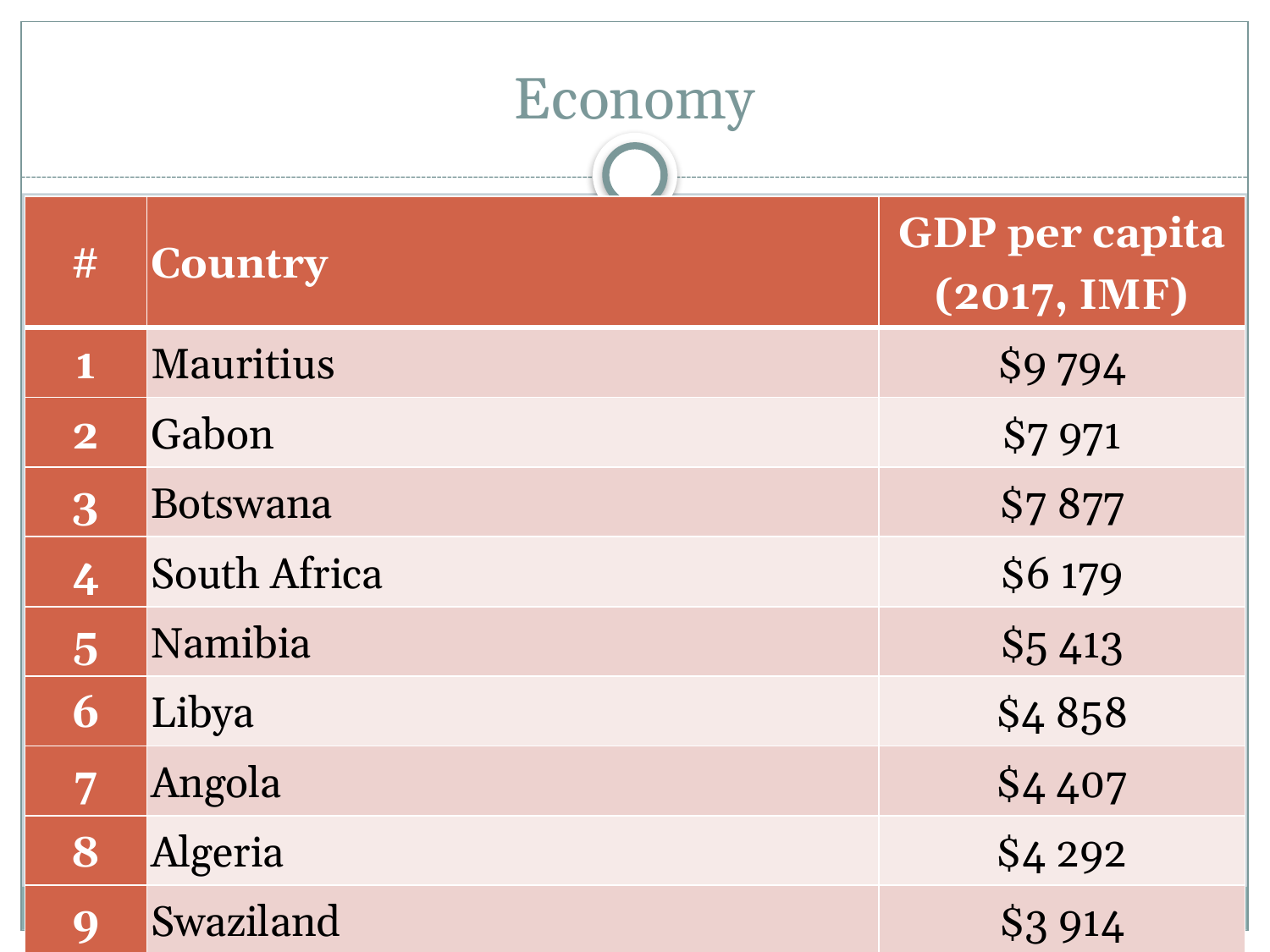

# Economy
| # | Country | GDP per capita (2017, IMF) |
| --- | --- | --- |
| 1 | Mauritius | $9 794 |
| 2 | Gabon | $7 971 |
| 3 | Botswana | $7 877 |
| 4 | South Africa | $6 179 |
| 5 | Namibia | $5 413 |
| 6 | Libya | $4 858 |
| 7 | Angola | $4 407 |
| 8 | Algeria | $4 292 |
| 9 | Swaziland | $3 914 |
| 10 | Tunisia | $3 496 |